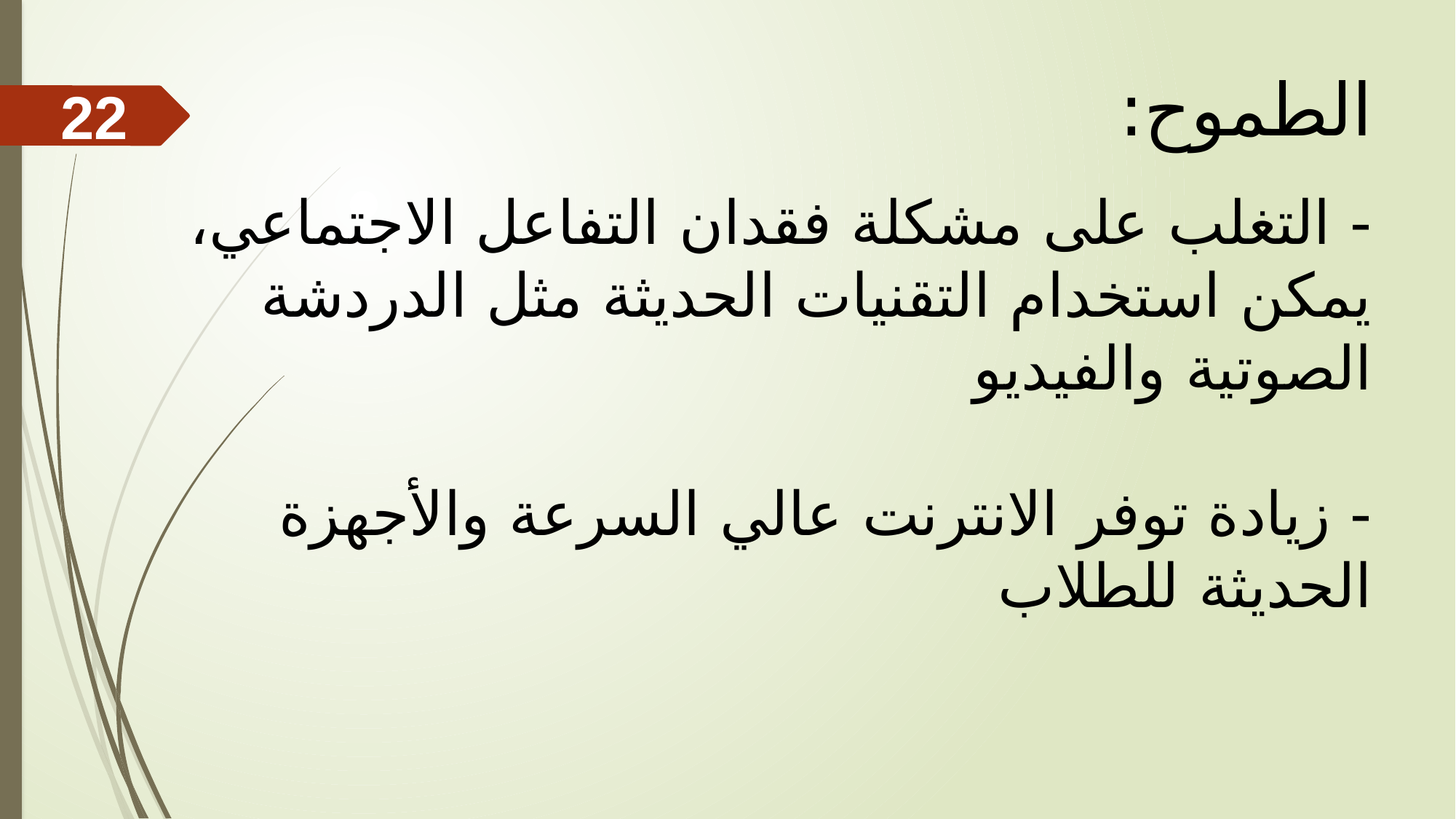

الطموح:

- التغلب على مشكلة فقدان التفاعل الاجتماعي، يمكن استخدام التقنيات الحديثة مثل الدردشة الصوتية والفيديو

- زيادة توفر الانترنت عالي السرعة والأجهزة الحديثة للطلاب
22